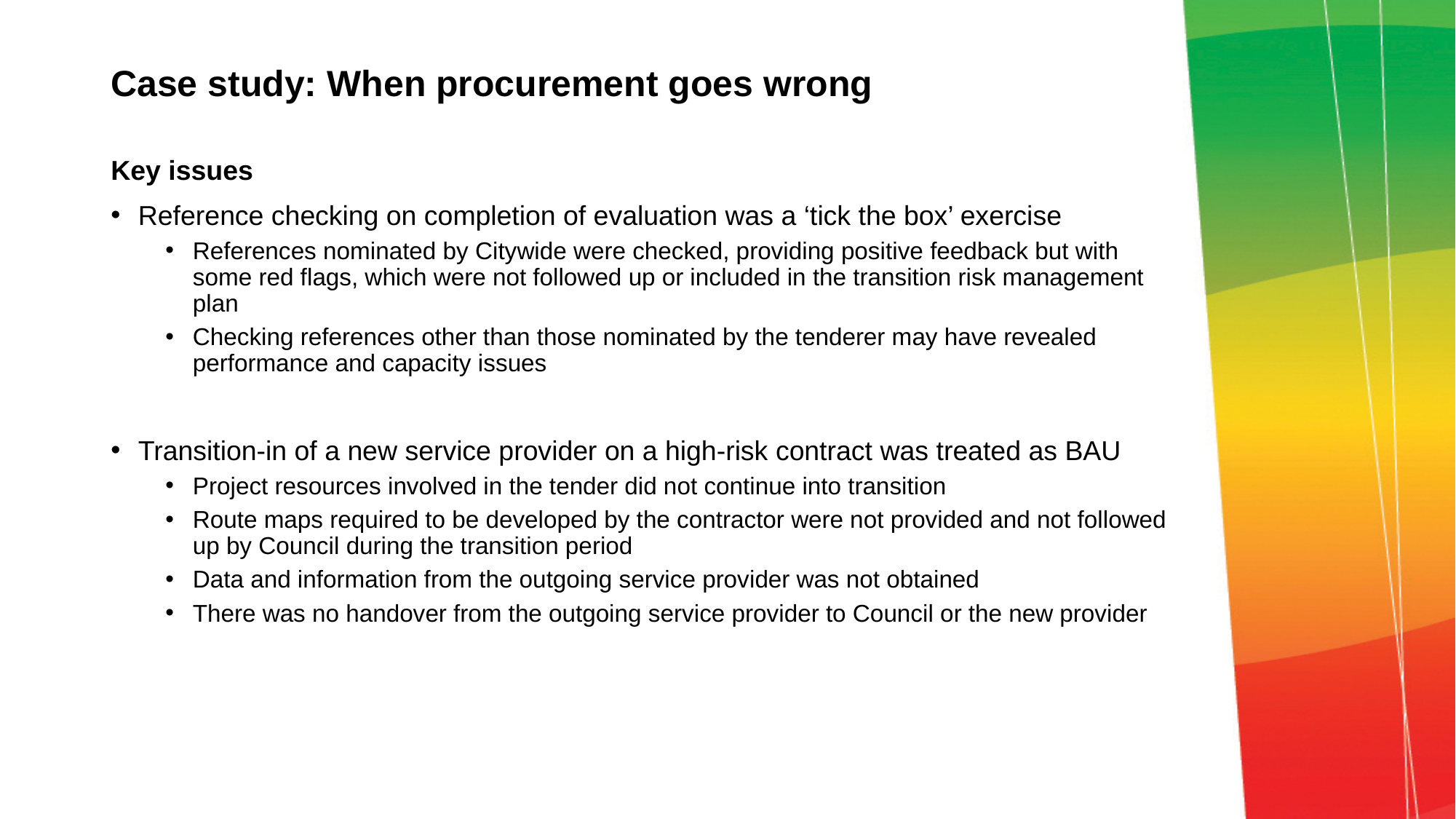

# Case study: When procurement goes wrong
Key issues
Reference checking on completion of evaluation was a ‘tick the box’ exercise
References nominated by Citywide were checked, providing positive feedback but with some red flags, which were not followed up or included in the transition risk management plan
Checking references other than those nominated by the tenderer may have revealed performance and capacity issues

Transition-in of a new service provider on a high-risk contract was treated as BAU
Project resources involved in the tender did not continue into transition
Route maps required to be developed by the contractor were not provided and not followed up by Council during the transition period
Data and information from the outgoing service provider was not obtained
There was no handover from the outgoing service provider to Council or the new provider